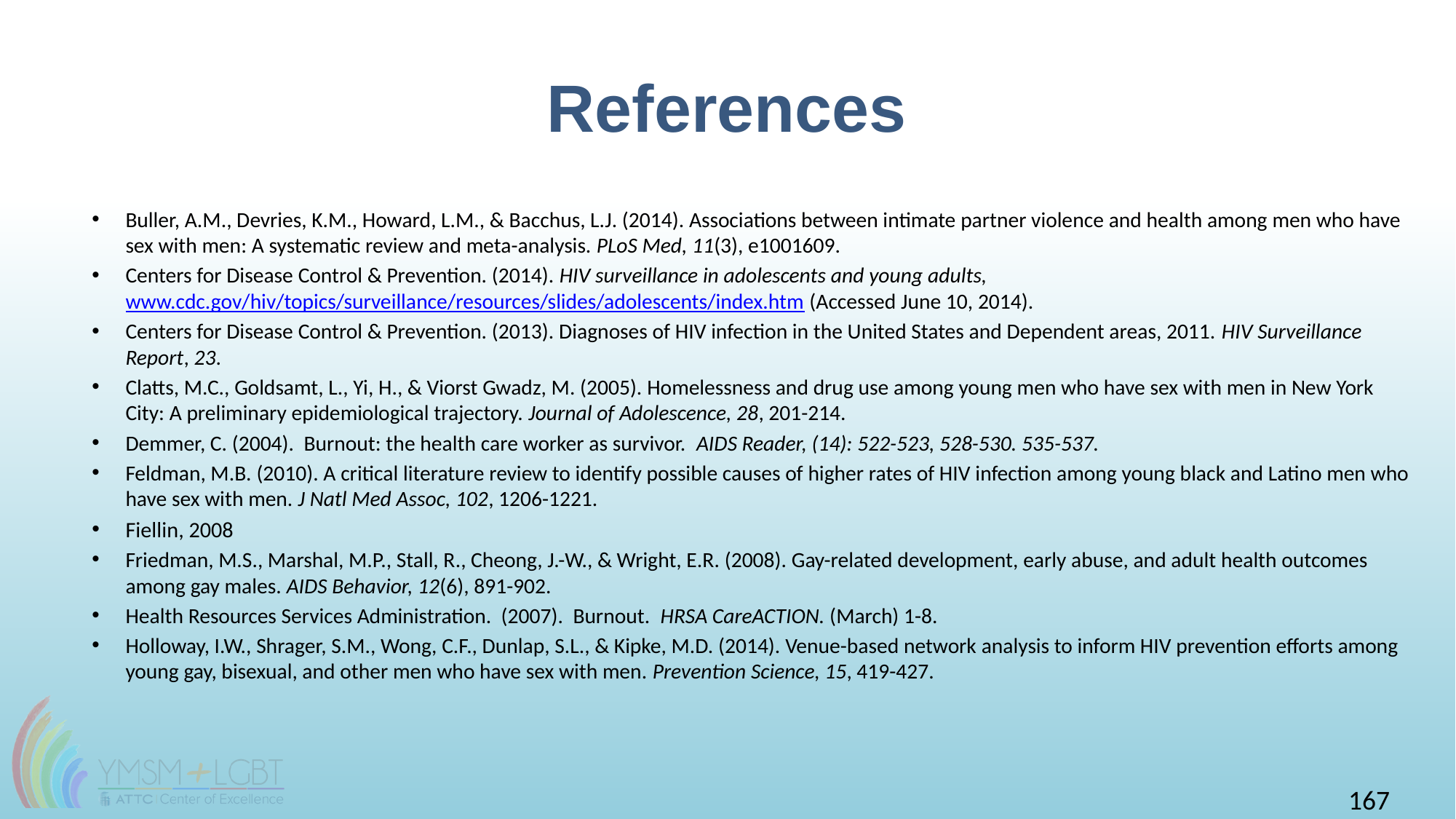

# References
Buller, A.M., Devries, K.M., Howard, L.M., & Bacchus, L.J. (2014). Associations between intimate partner violence and health among men who have sex with men: A systematic review and meta-analysis. PLoS Med, 11(3), e1001609.
Centers for Disease Control & Prevention. (2014). HIV surveillance in adolescents and young adults, www.cdc.gov/hiv/topics/surveillance/resources/slides/adolescents/index.htm (Accessed June 10, 2014).
Centers for Disease Control & Prevention. (2013). Diagnoses of HIV infection in the United States and Dependent areas, 2011. HIV Surveillance Report, 23.
Clatts, M.C., Goldsamt, L., Yi, H., & Viorst Gwadz, M. (2005). Homelessness and drug use among young men who have sex with men in New York City: A preliminary epidemiological trajectory. Journal of Adolescence, 28, 201-214.
Demmer, C. (2004).  Burnout: the health care worker as survivor.  AIDS Reader, (14): 522-523, 528-530. 535-537.
Feldman, M.B. (2010). A critical literature review to identify possible causes of higher rates of HIV infection among young black and Latino men who have sex with men. J Natl Med Assoc, 102, 1206-1221.
Fiellin, 2008
Friedman, M.S., Marshal, M.P., Stall, R., Cheong, J.-W., & Wright, E.R. (2008). Gay-related development, early abuse, and adult health outcomes among gay males. AIDS Behavior, 12(6), 891-902.
Health Resources Services Administration.  (2007).  Burnout.  HRSA CareACTION. (March) 1-8.
Holloway, I.W., Shrager, S.M., Wong, C.F., Dunlap, S.L., & Kipke, M.D. (2014). Venue-based network analysis to inform HIV prevention efforts among young gay, bisexual, and other men who have sex with men. Prevention Science, 15, 419-427.